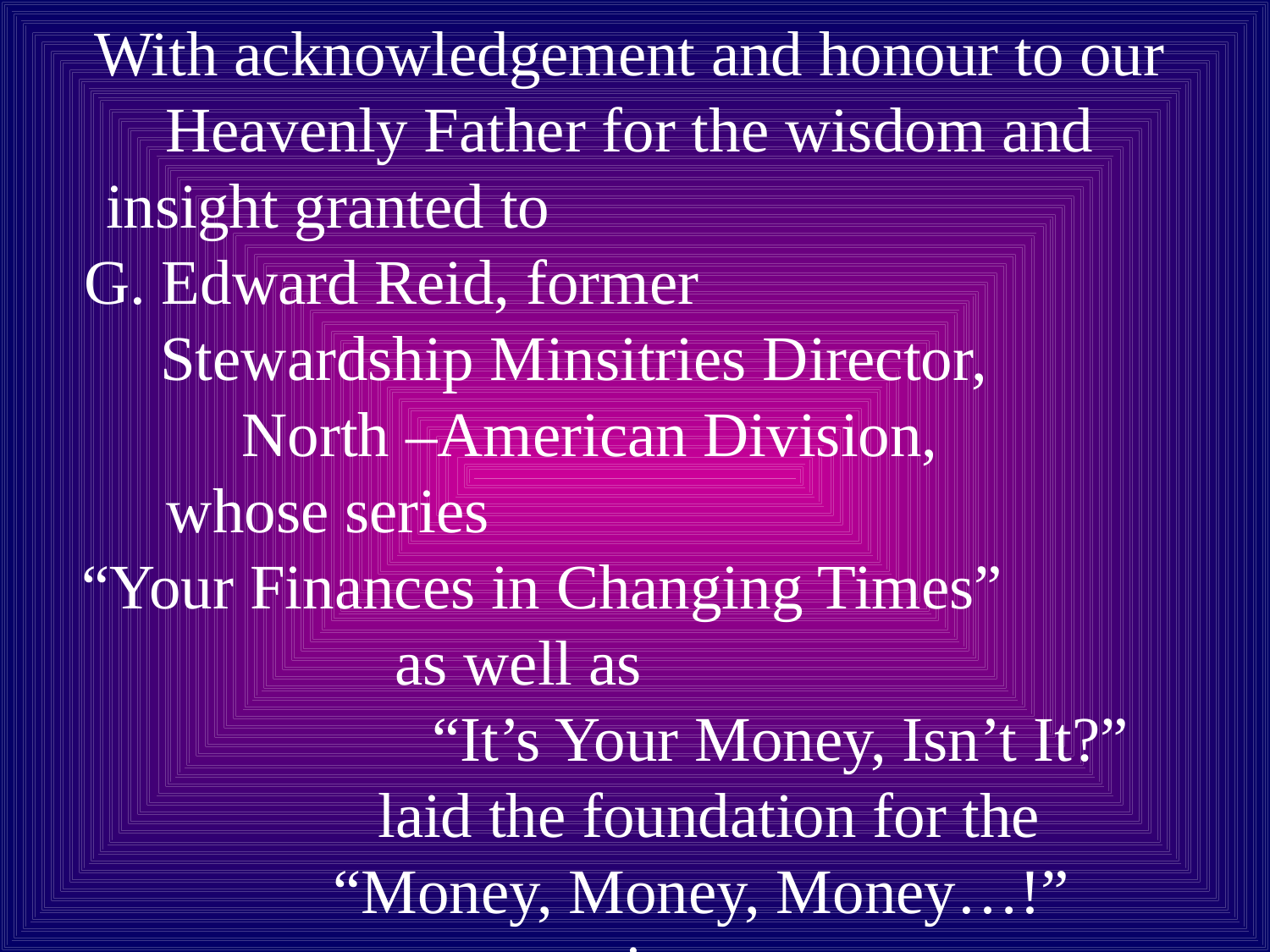

With acknowledgement and honour to our Heavenly Father for the wisdom and insight granted to                                       G. Edward Reid, former                                    Stewardship Minsitries Director,                       North –American Division,                 whose series                                        “Your Finances in Changing Times”                                as well as                                                         “It’s Your Money, Isn’t It?”                       laid the foundation for the                   “Money, Money, Money…!” seminar.